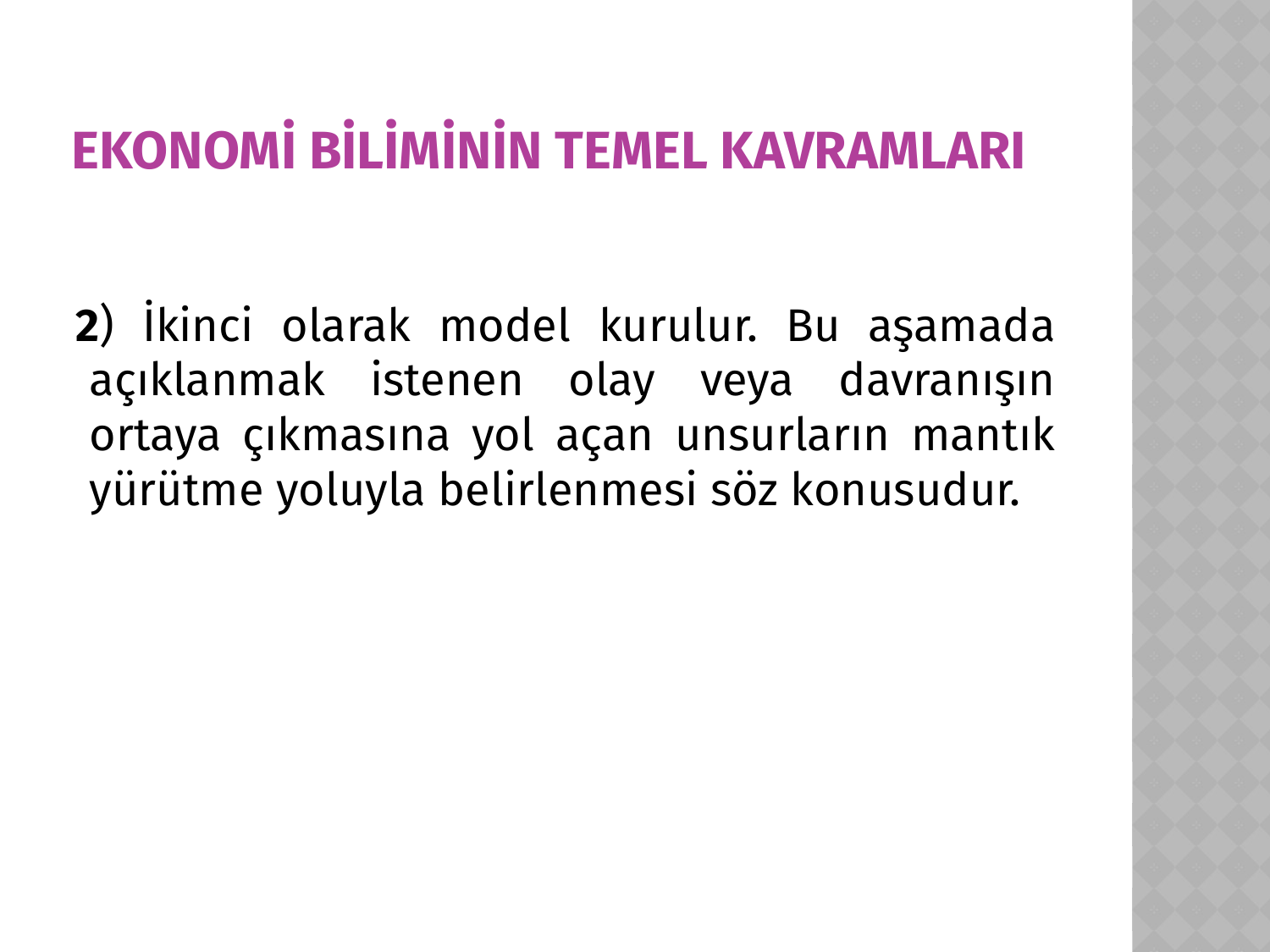

# Ekonomi Biliminin Temel Kavramları

2) İkinci olarak model kurulur. Bu aşamada açıklanmak istenen olay veya davranışın ortaya çıkmasına yol açan unsurların mantık yürütme yoluyla belirlenmesi söz konusudur.